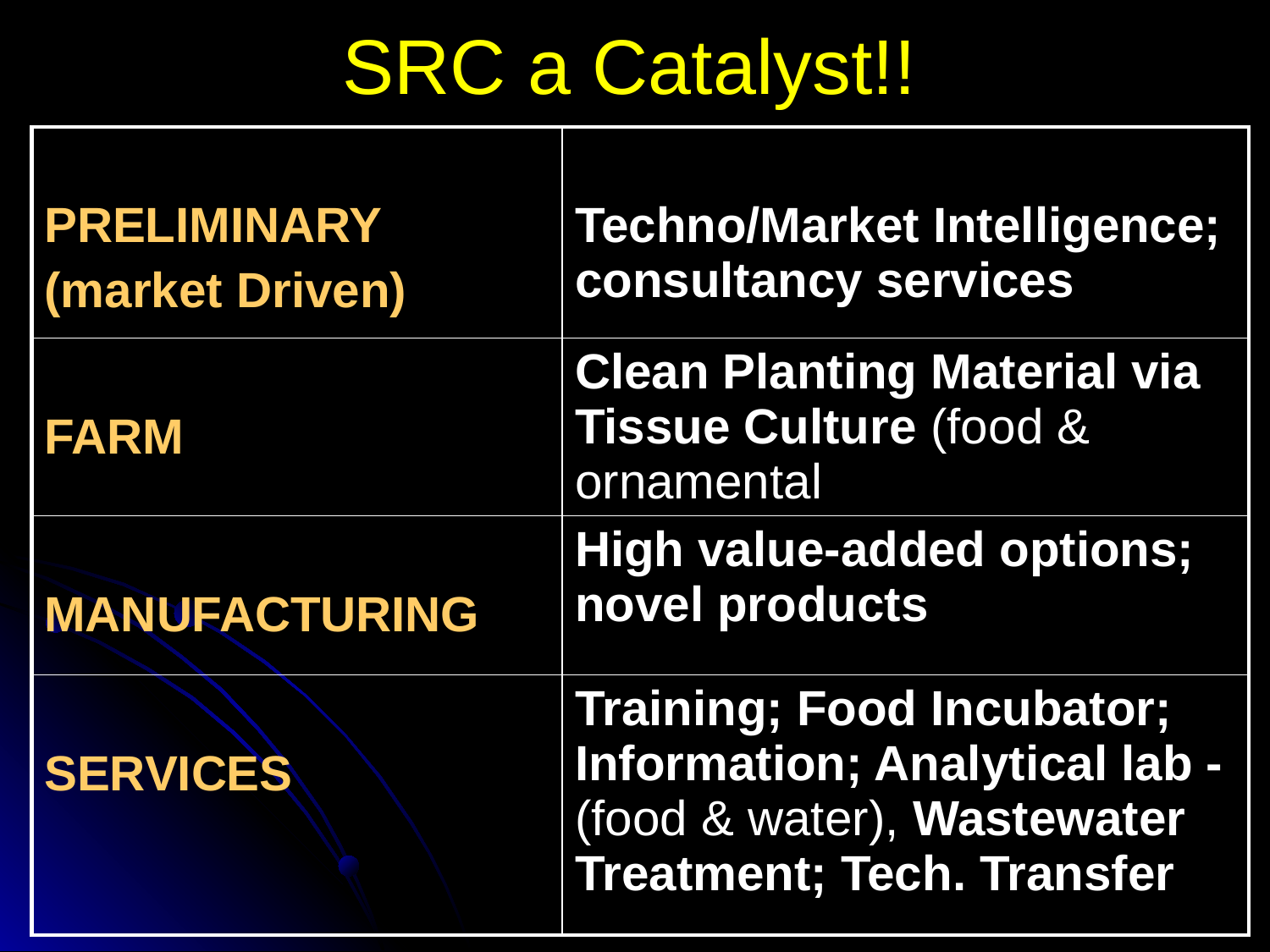

# SRC a Catalyst!!
| PRELIMINARY (market Driven) | Techno/Market Intelligence; consultancy services |
| --- | --- |
| FARM | Clean Planting Material via Tissue Culture (food & ornamental |
| MANUFACTURING | High value-added options; novel products |
| SERVICES | Training; Food Incubator; Information; Analytical lab -(food & water), Wastewater Treatment; Tech. Transfer |